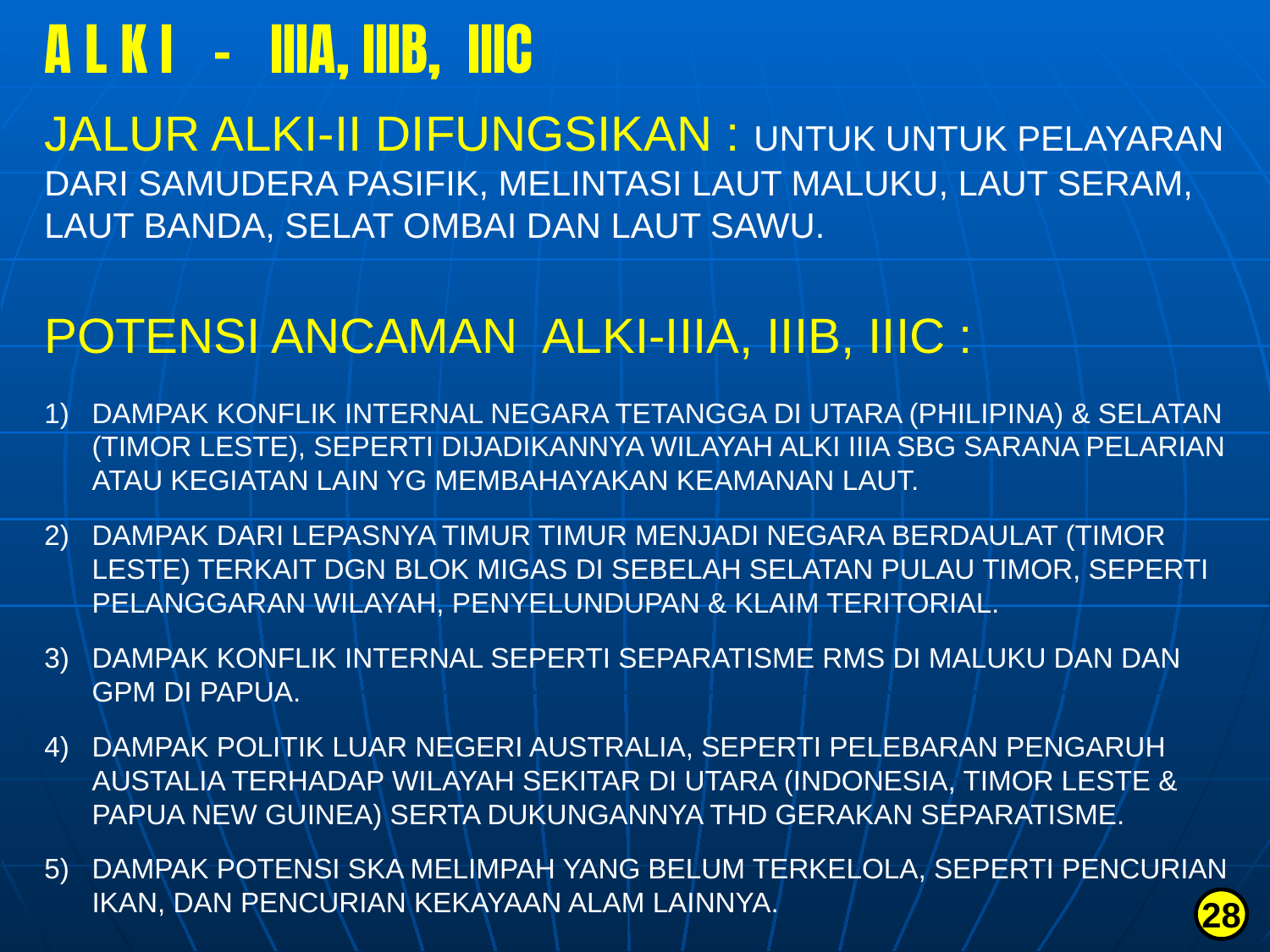

A L K I   -   IIIA, IIIB,  IIIC
JALUR ALKI-II DIFUNGSIKAN : UNTUK UNTUK PELAYARAN DARI SAMUDERA PASIFIK, MELINTASI LAUT MALUKU, LAUT SERAM, LAUT BANDA, SELAT OMBAI DAN LAUT SAWU.
POTENSI ANCAMAN  ALKI-IIIA, IIIB, IIIC :
1)	DAMPAK KONFLIK INTERNAL NEGARA TETANGGA DI UTARA (PHILIPINA) & SELATAN (TIMOR LESTE), SEPERTI DIJADIKANNYA WILAYAH ALKI IIIA SBG SARANA PELARIAN ATAU KEGIATAN LAIN YG MEMBAHAYAKAN KEAMANAN LAUT.
2)	DAMPAK DARI LEPASNYA TIMUR TIMUR MENJADI NEGARA BERDAULAT (TIMOR LESTE) TERKAIT DGN BLOK MIGAS DI SEBELAH SELATAN PULAU TIMOR, SEPERTI PELANGGARAN WILAYAH, PENYELUNDUPAN & KLAIM TERITORIAL.
3)	DAMPAK KONFLIK INTERNAL SEPERTI SEPARATISME RMS DI MALUKU DAN DAN GPM DI PAPUA.
DAMPAK POLITIK LUAR NEGERI AUSTRALIA, SEPERTI PELEBARAN PENGARUH AUSTALIA TERHADAP WILAYAH SEKITAR DI UTARA (INDONESIA, TIMOR LESTE & PAPUA NEW GUINEA) SERTA DUKUNGANNYA THD GERAKAN SEPARATISME.
DAMPAK POTENSI SKA MELIMPAH YANG BELUM TERKELOLA, SEPERTI PENCURIAN IKAN, DAN PENCURIAN KEKAYAAN ALAM LAINNYA.
28